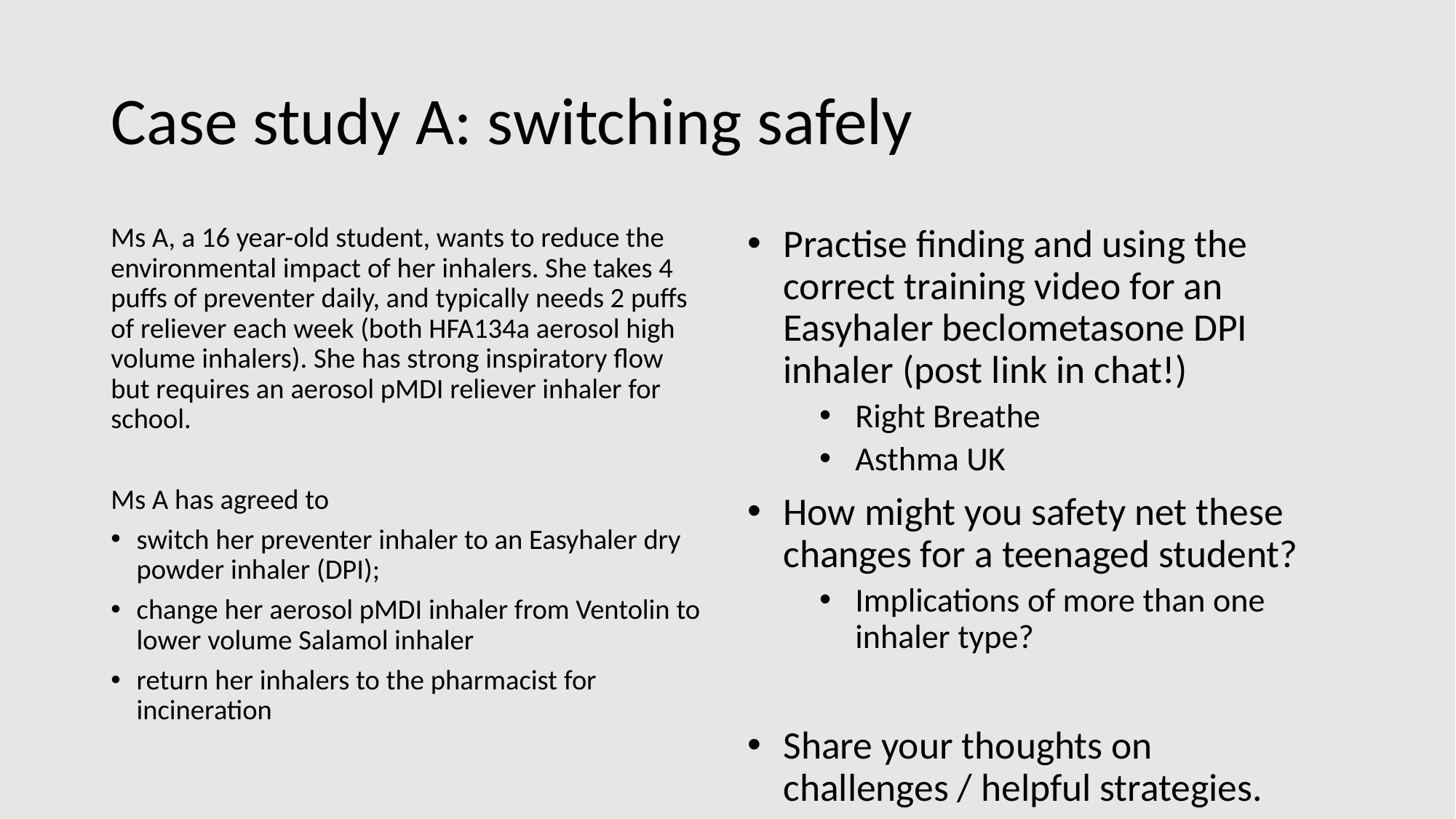

# Case study A: switching safely
Practise finding and using the correct training video for an Easyhaler beclometasone DPI inhaler (post link in chat!)
Right Breathe
Asthma UK
How might you safety net these changes for a teenaged student?
Implications of more than one inhaler type?

Share your thoughts on challenges / helpful strategies.
Ms A, a 16 year-old student, wants to reduce the environmental impact of her inhalers. She takes 4 puffs of preventer daily, and typically needs 2 puffs of reliever each week (both HFA134a aerosol high volume inhalers). She has strong inspiratory flow but requires an aerosol pMDI reliever inhaler for school.

Ms A has agreed to
switch her preventer inhaler to an Easyhaler dry powder inhaler (DPI);
change her aerosol pMDI inhaler from Ventolin to lower volume Salamol inhaler
return her inhalers to the pharmacist for incineration